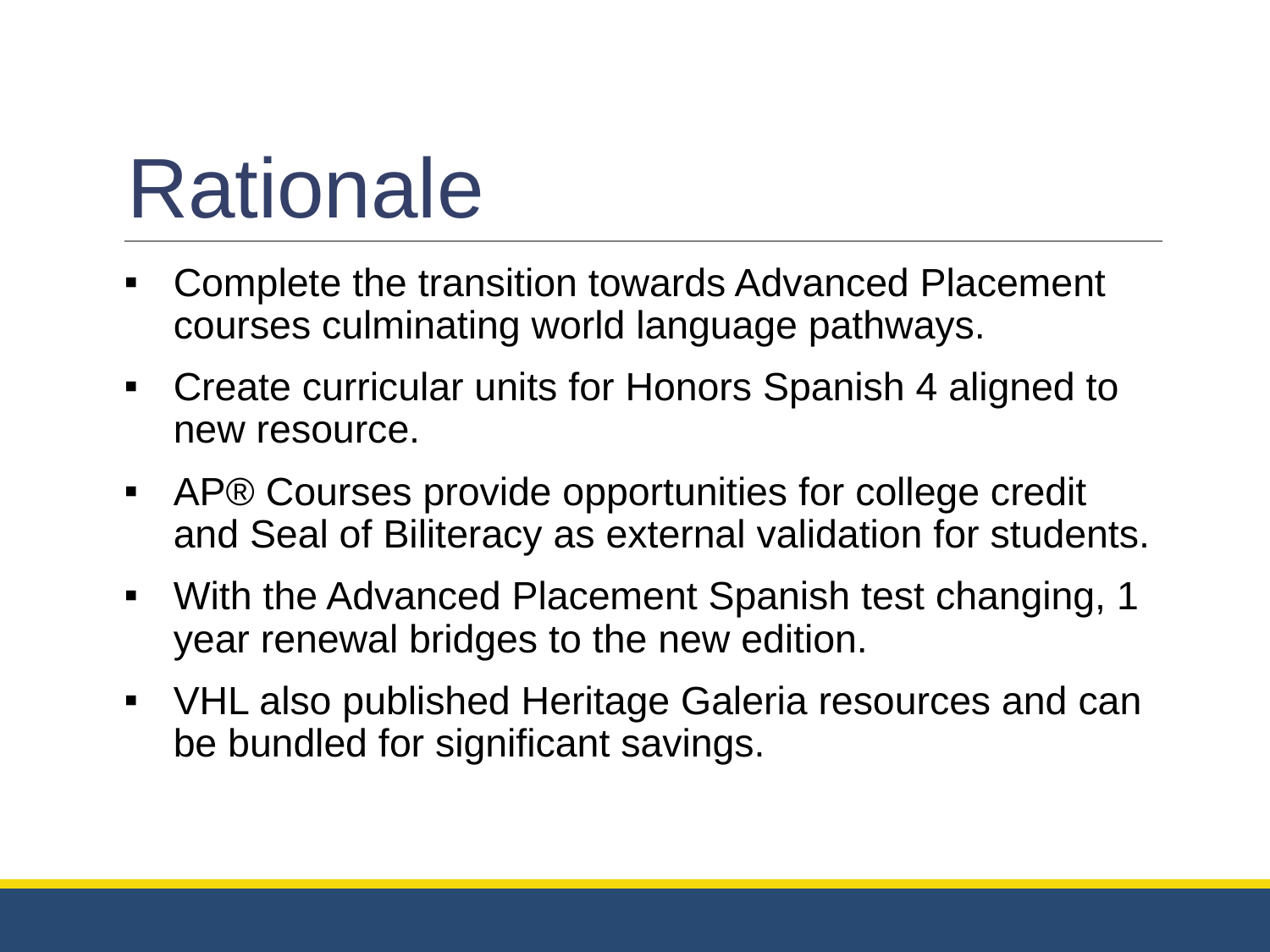

# Rationale
Complete the transition towards Advanced Placement courses culminating world language pathways.
Create curricular units for Honors Spanish 4 aligned to new resource.
AP® Courses provide opportunities for college credit and Seal of Biliteracy as external validation for students.
With the Advanced Placement Spanish test changing, 1 year renewal bridges to the new edition.
VHL also published Heritage Galeria resources and can be bundled for significant savings.